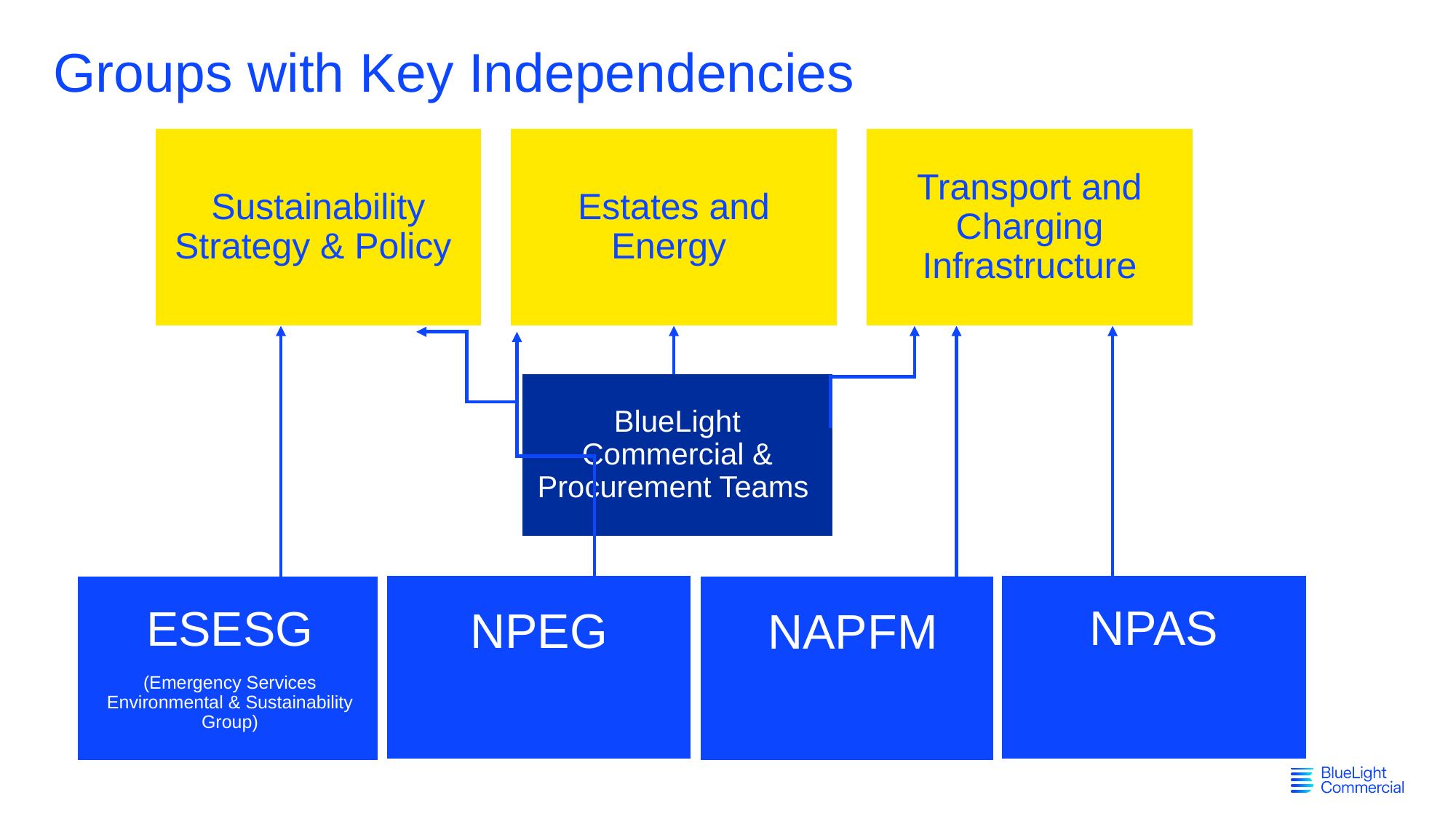

# Groups with Key Independencies
Sustainability Strategy & Policy
Estates and Energy
Transport and Charging Infrastructure
ESESG
(Emergency Services Environmental & Sustainability Group)
BlueLight Commercial & Procurement Teams
NAPFM

NPEG

NPAS